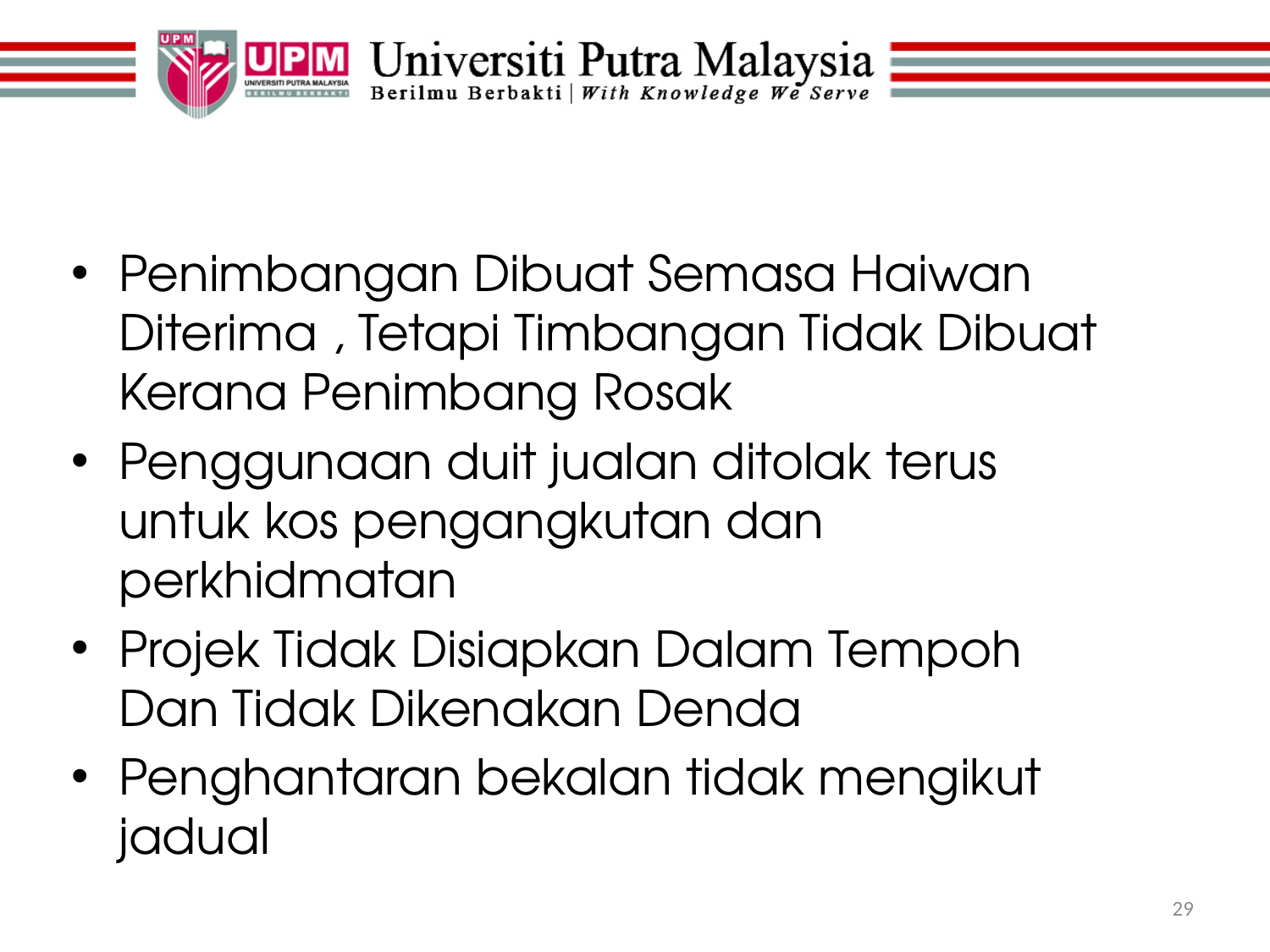

#
Penimbangan Dibuat Semasa Haiwan Diterima , Tetapi Timbangan Tidak Dibuat Kerana Penimbang Rosak
Penggunaan duit jualan ditolak terus untuk kos pengangkutan dan perkhidmatan
Projek Tidak Disiapkan Dalam Tempoh Dan Tidak Dikenakan Denda
Penghantaran bekalan tidak mengikut jadual

29